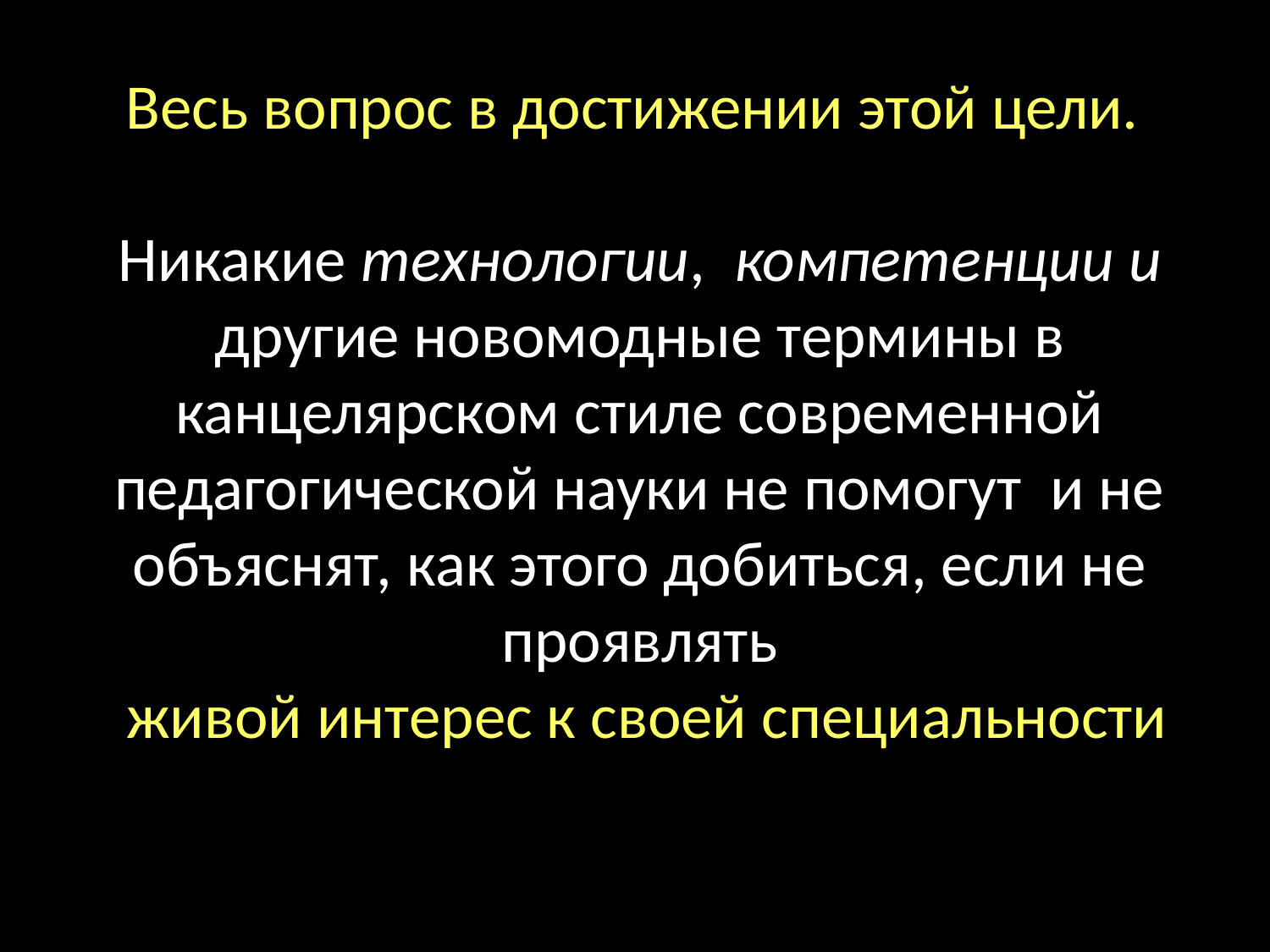

Весь вопрос в достижении этой цели.

Никакие технологии,  компетенции и другие новомодные термины в канцелярском стиле современной педагогической науки не помогут  и не объяснят, как этого добиться, если не проявлять
 живой интерес к своей специальности